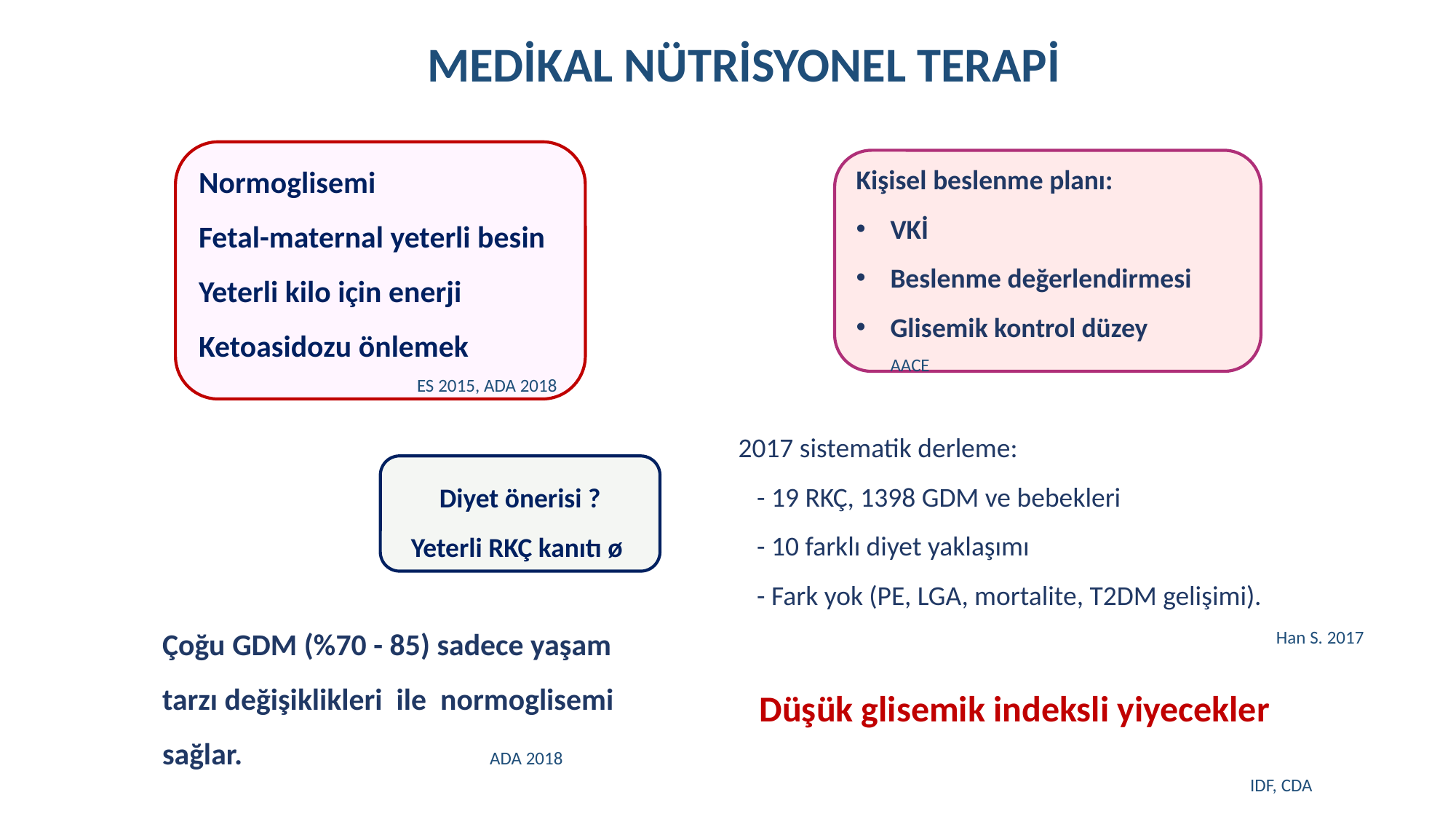

# MEDİKAL NÜTRİSYONEL TERAPİ
Normoglisemi
Fetal-maternal yeterli besin
Yeterli kilo için enerji
Ketoasidozu önlemek 			ES 2015, ADA 2018
Kişisel beslenme planı:
VKİ
Beslenme değerlendirmesi
Glisemik kontrol düzey 	AACE
2017 sistematik derleme:
   - 19 RKÇ, 1398 GDM ve bebekleri
   - 10 farklı diyet yaklaşımı
   - Fark yok (PE, LGA, mortalite, T2DM gelişimi).
Diyet önerisi ?
Yeterli RKÇ kanıtı ø

Çoğu GDM (%70 - 85) sadece yaşam
tarzı değişiklikleri  ile  normoglisemi
sağlar. 	          		ADA 2018
Han S. 2017
      Düşük glisemik indeksli yiyecekler
               IDF, CDA